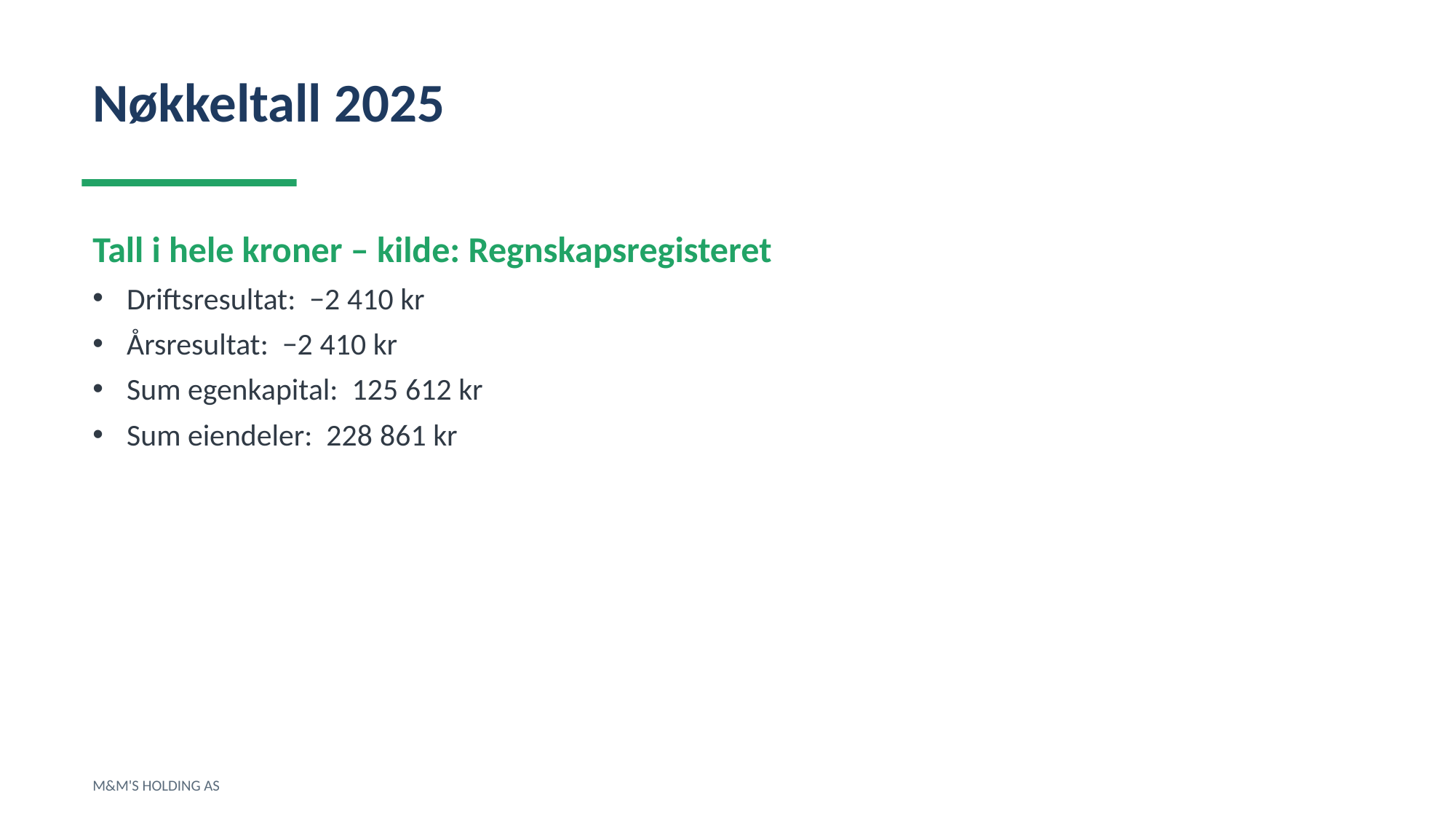

Nøkkeltall 2025

Tall i hele kroner – kilde: Regnskapsregisteret
Driftsresultat:  −2 410 kr
Årsresultat:  −2 410 kr
Sum egenkapital:  125 612 kr
Sum eiendeler:  228 861 kr
M&M'S HOLDING AS